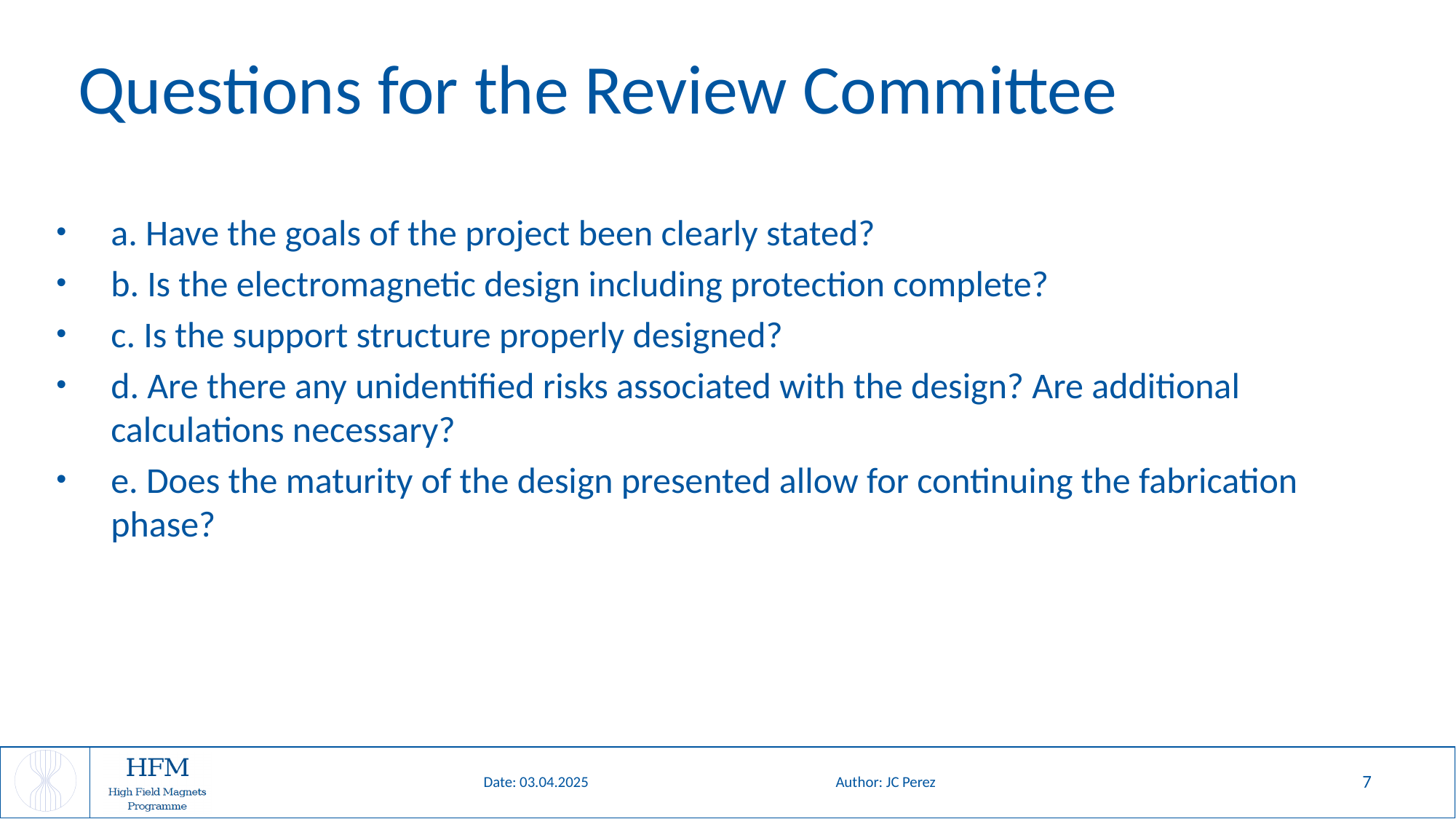

# Questions for the Review Committee
a. Have the goals of the project been clearly stated?
b. Is the electromagnetic design including protection complete?
c. Is the support structure properly designed?
d. Are there any unidentified risks associated with the design? Are additional calculations necessary?
e. Does the maturity of the design presented allow for continuing the fabrication phase?
Author: JC Perez
7
Date: 03.04.2025